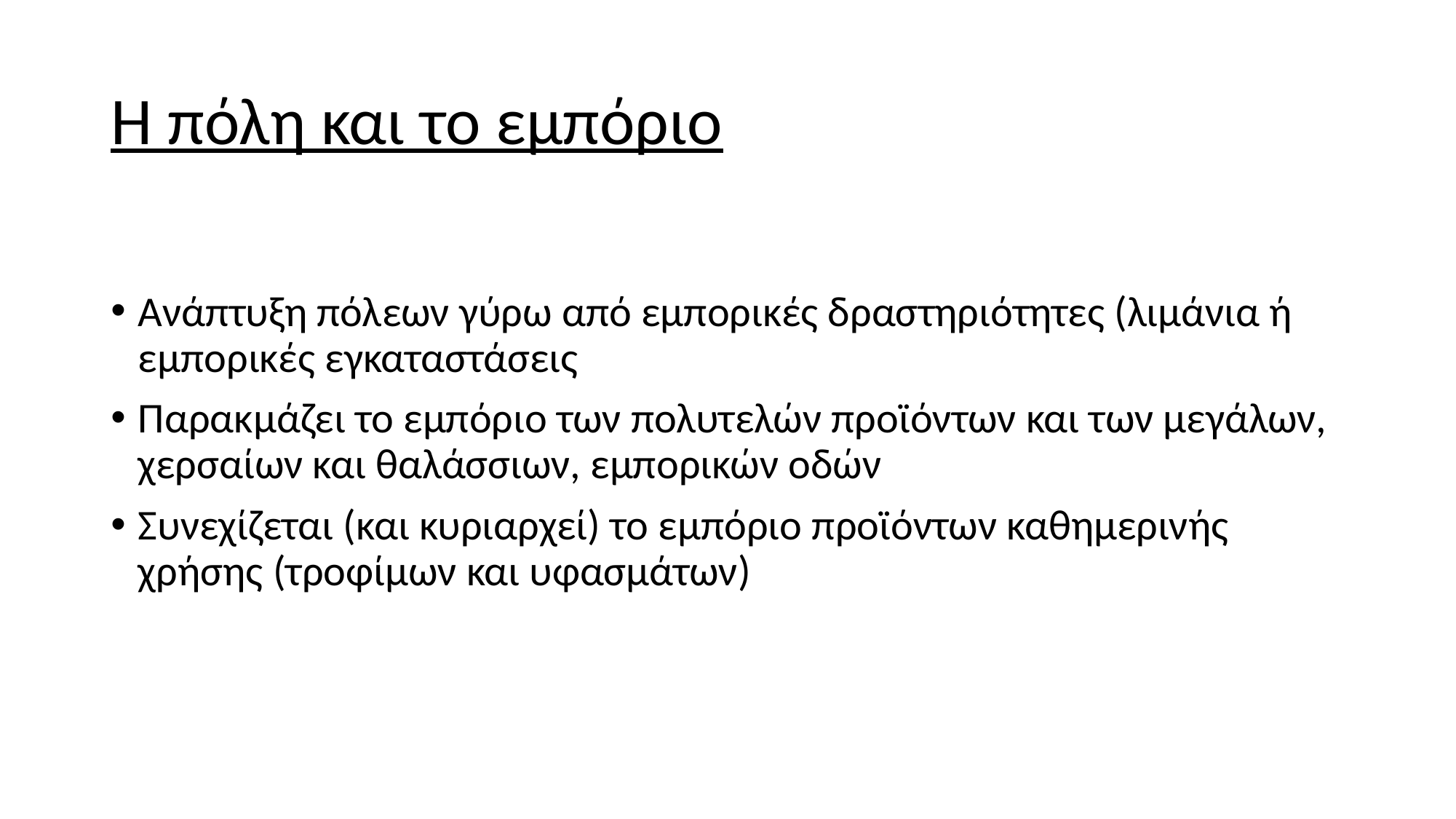

# Η πόλη και το εμπόριο

Ανάπτυξη πόλεων γύρω από εμπορικές δραστηριότητες (λιμάνια ή εμπορικές εγκαταστάσεις
Παρακμάζει το εμπόριο των πολυτελών προϊόντων και των μεγάλων, χερσαίων και θαλάσσιων, εμπορικών οδών
Συνεχίζεται (και κυριαρχεί) το εμπόριο προϊόντων καθημερινής χρήσης (τροφίμων και υφασμάτων)